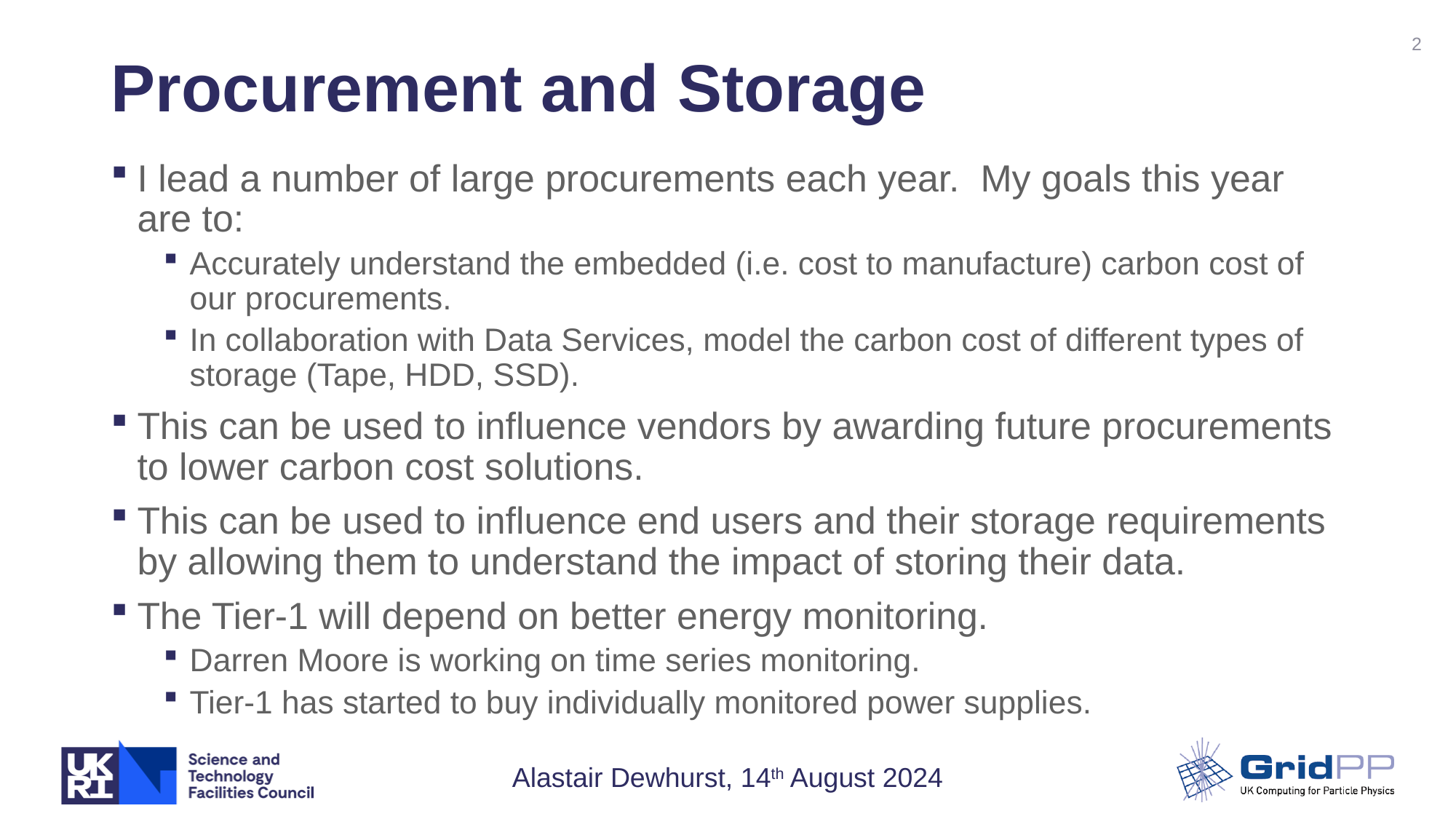

2
# Procurement and Storage
I lead a number of large procurements each year.  My goals this year are to:
Accurately understand the embedded (i.e. cost to manufacture) carbon cost of our procurements.
In collaboration with Data Services, model the carbon cost of different types of storage (Tape, HDD, SSD).
This can be used to influence vendors by awarding future procurements to lower carbon cost solutions.
This can be used to influence end users and their storage requirements by allowing them to understand the impact of storing their data.
The Tier-1 will depend on better energy monitoring.
Darren Moore is working on time series monitoring.
Tier-1 has started to buy individually monitored power supplies.
Alastair Dewhurst, 14th August 2024